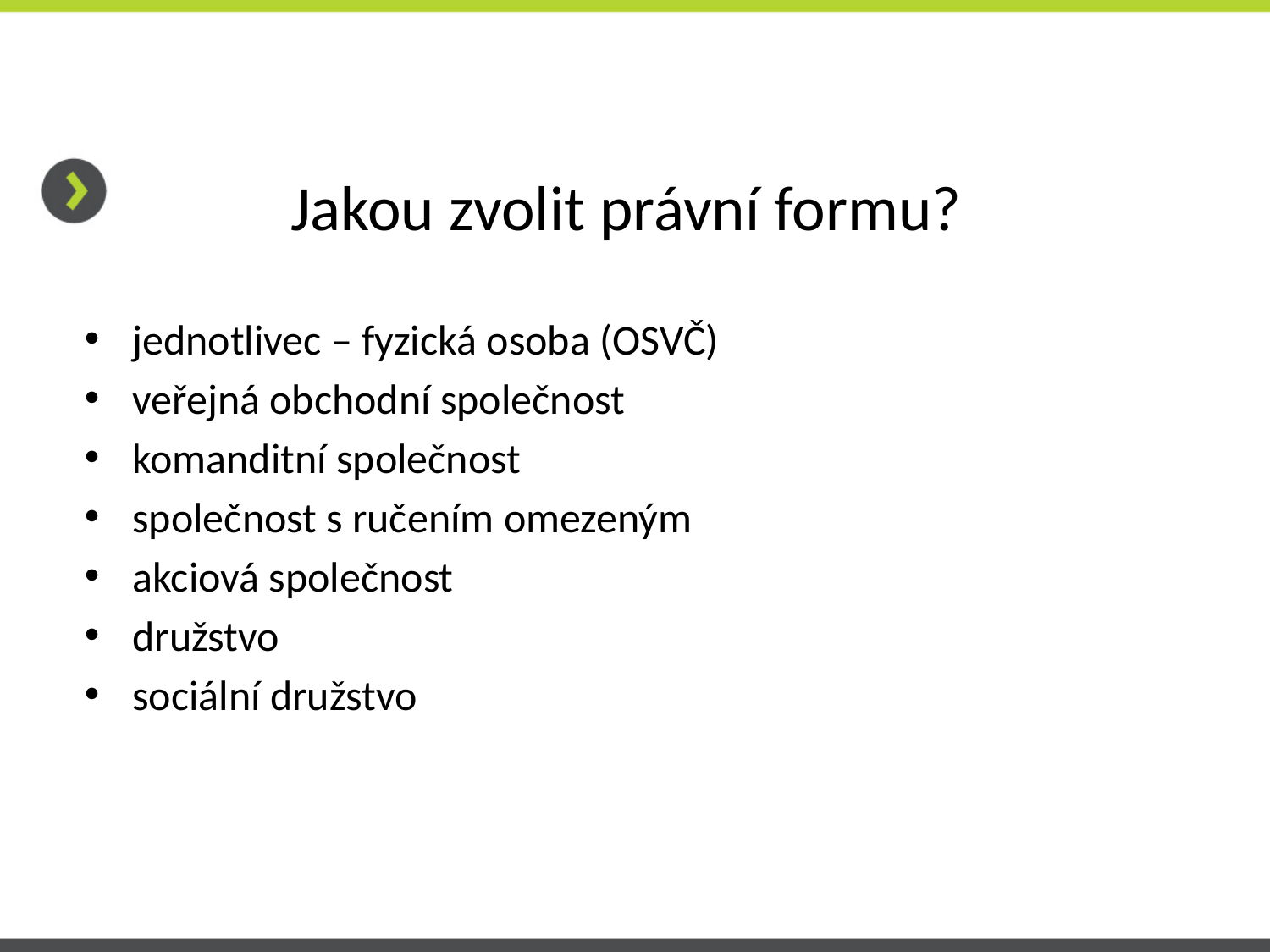

# Jakou zvolit právní formu?
jednotlivec – fyzická osoba (OSVČ)
veřejná obchodní společnost
komanditní společnost
společnost s ručením omezeným
akciová společnost
družstvo
sociální družstvo